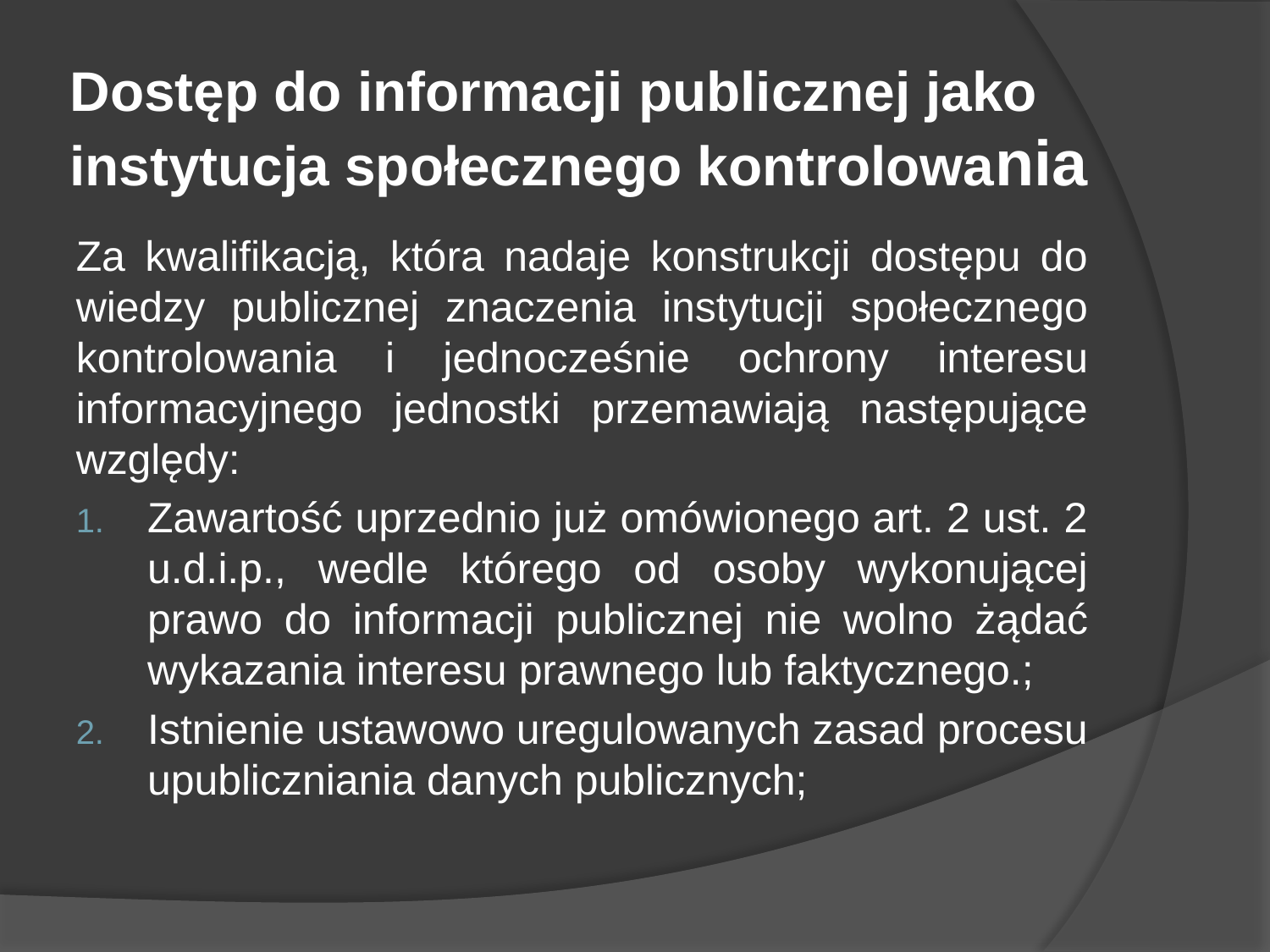

# Dostęp do informacji publicznej jako instytucja społecznego kontrolowania
Za kwalifikacją, która nadaje konstrukcji dostępu do wiedzy publicznej znaczenia instytucji społecznego kontrolowania i jednocześnie ochrony interesu informacyjnego jednostki przemawiają następujące względy:
Zawartość uprzednio już omówionego art. 2 ust. 2 u.d.i.p., wedle którego od osoby wykonującej prawo do informacji publicznej nie wolno żądać wykazania interesu prawnego lub faktycznego.;
Istnienie ustawowo uregulowanych zasad procesu upubliczniania danych publicznych;